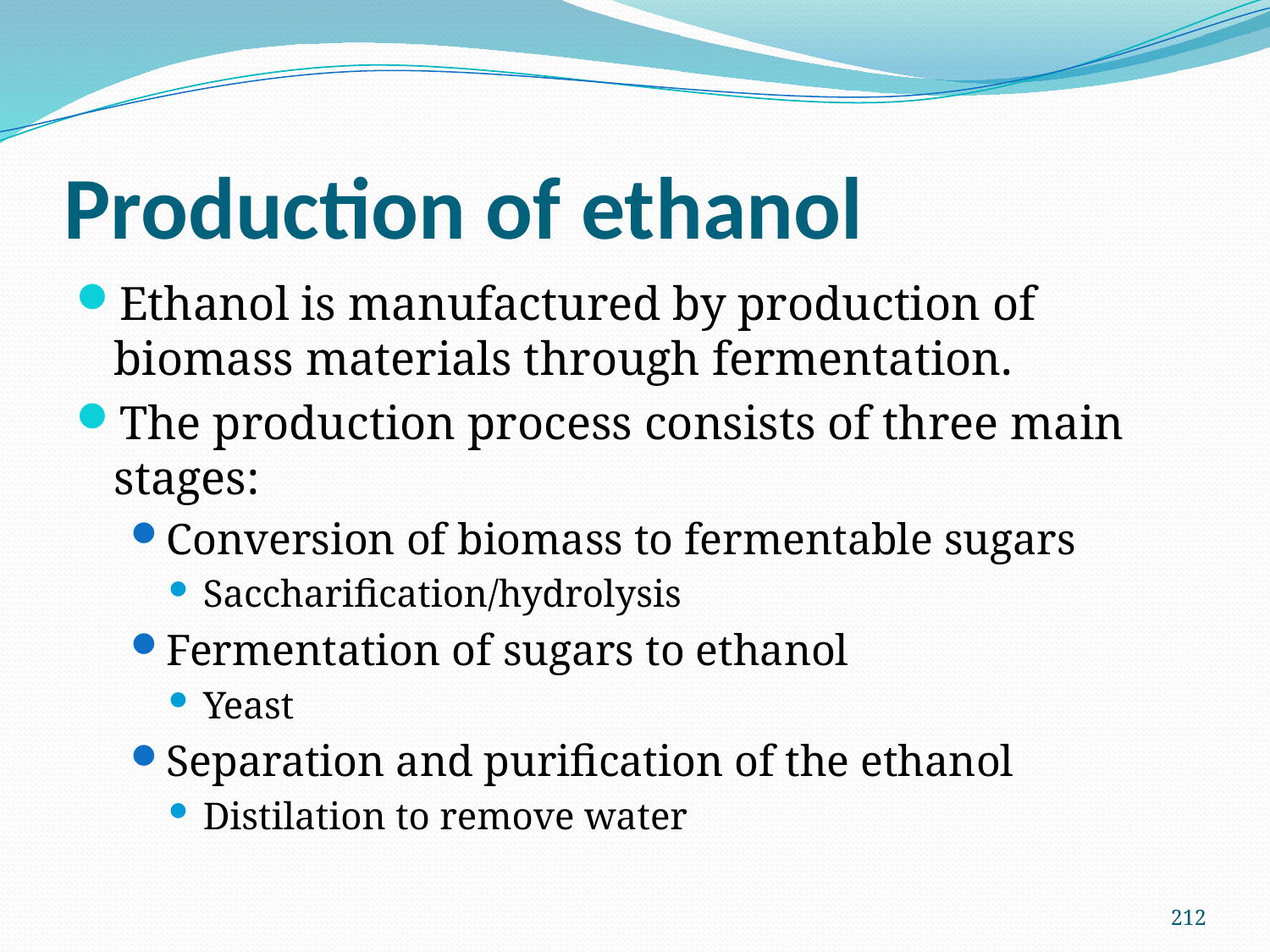

# Production of ethanol
Ethanol is manufactured by production of biomass materials through fermentation.
The production process consists of three main stages:
Conversion of biomass to fermentable sugars
Saccharification/hydrolysis
Fermentation of sugars to ethanol
Yeast
Separation and purification of the ethanol
Distilation to remove water

212